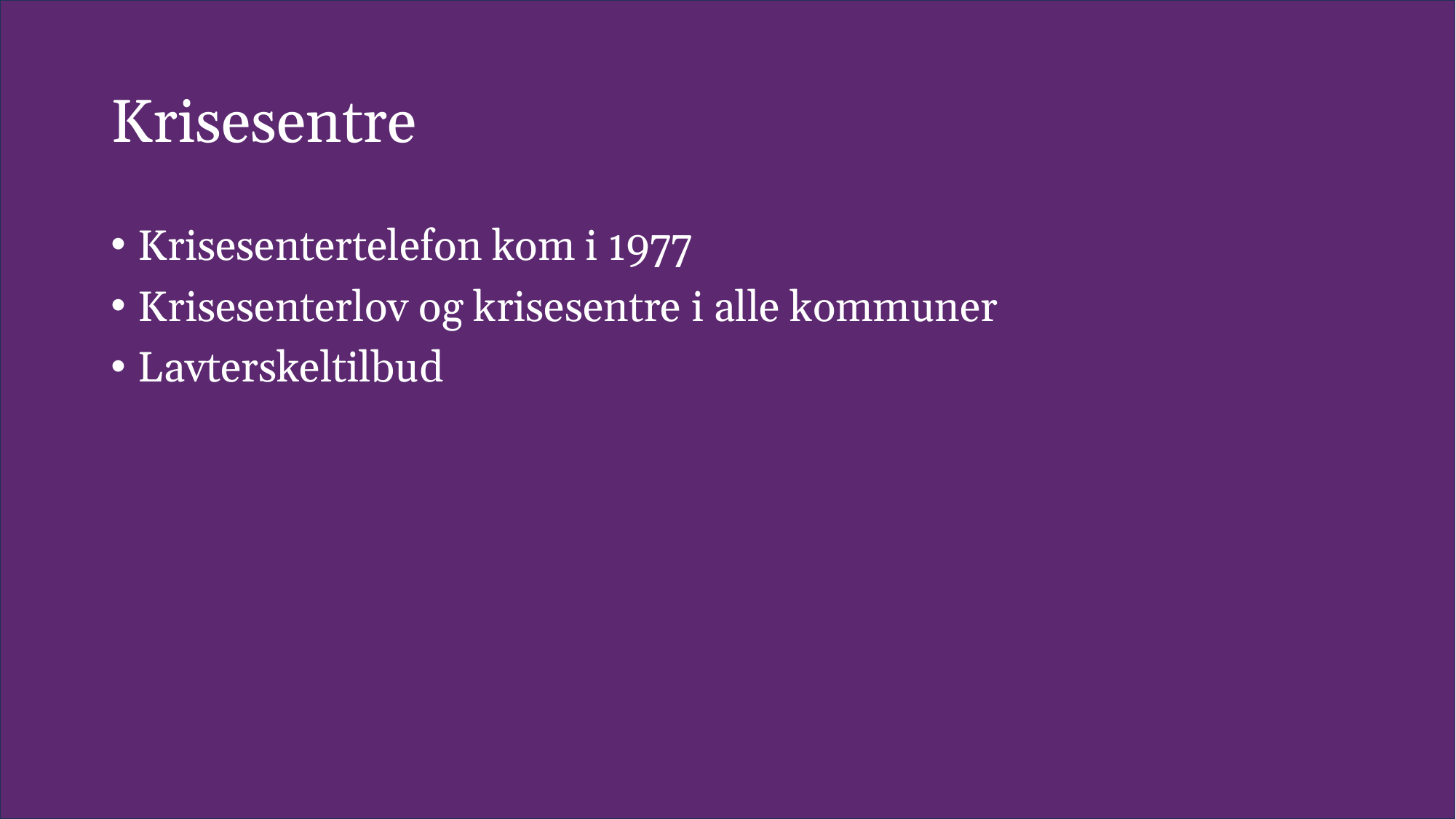

# Krisesentre
Krisesentertelefon kom i 1977
Krisesenterlov og krisesentre i alle kommuner
Lavterskeltilbud